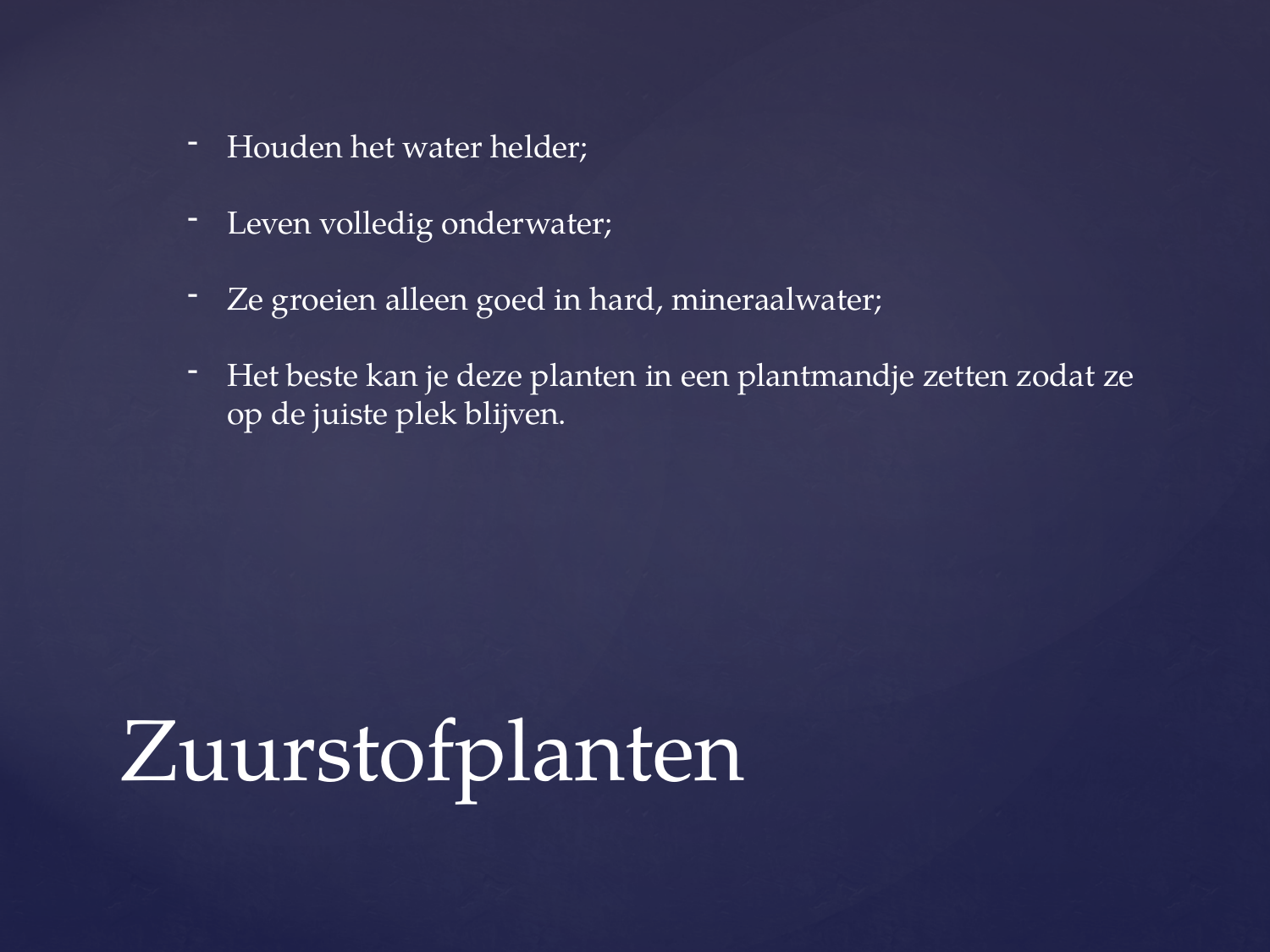

Houden het water helder;

Leven volledig onderwater;

Ze groeien alleen goed in hard, mineraalwater;

Het beste kan je deze planten in een plantmandje zetten zodat ze op de juiste plek blijven.

# Zuurstofplanten